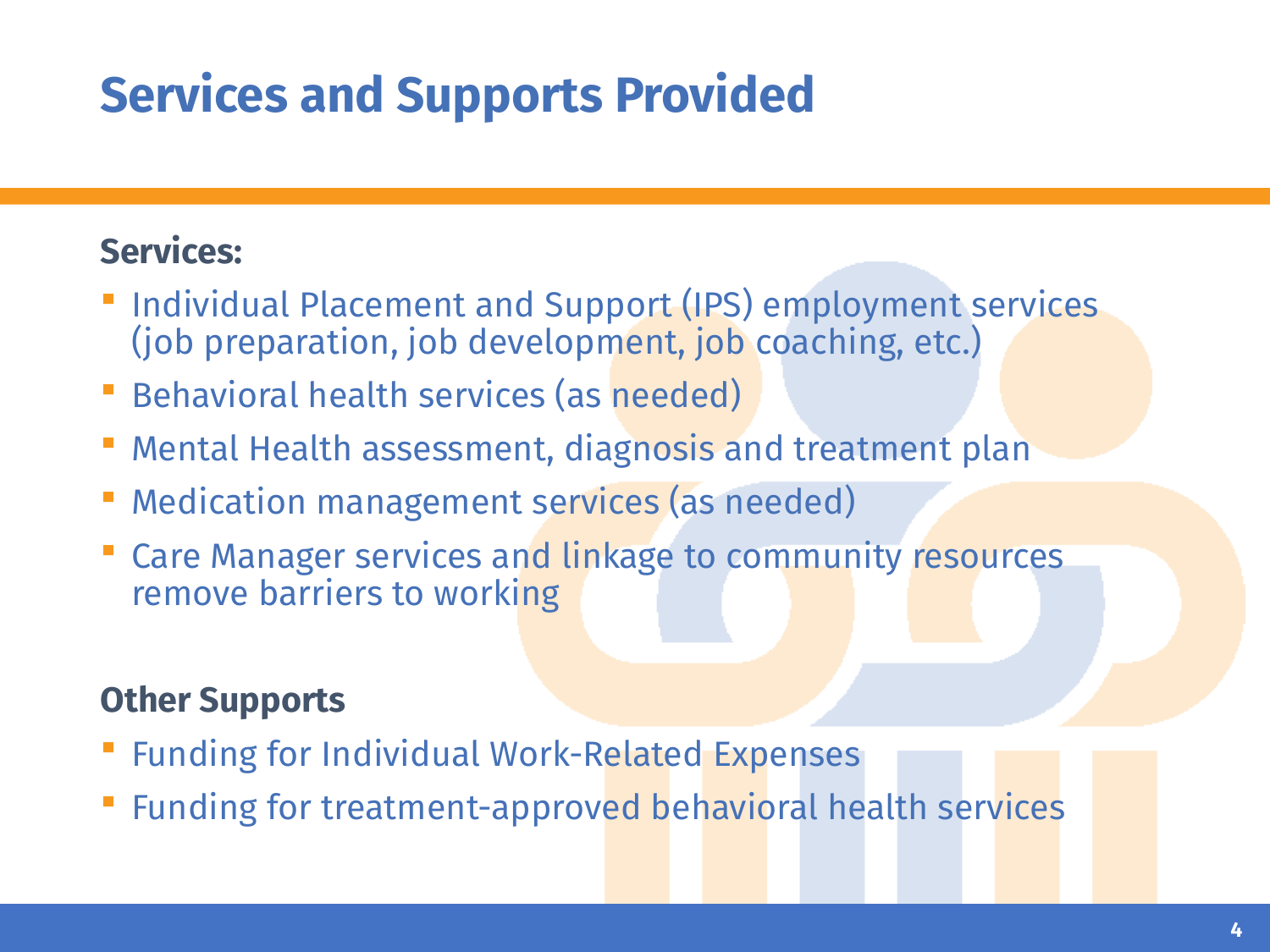

# Services and Supports Provided
Services:
Individual Placement and Support (IPS) employment services (job preparation, job development, job coaching, etc.)
Behavioral health services (as needed)
Mental Health assessment, diagnosis and treatment plan
Medication management services (as needed)
Care Manager services and linkage to community resources remove barriers to working

Other Supports
Funding for Individual Work-Related Expenses
Funding for treatment-approved behavioral health services

4